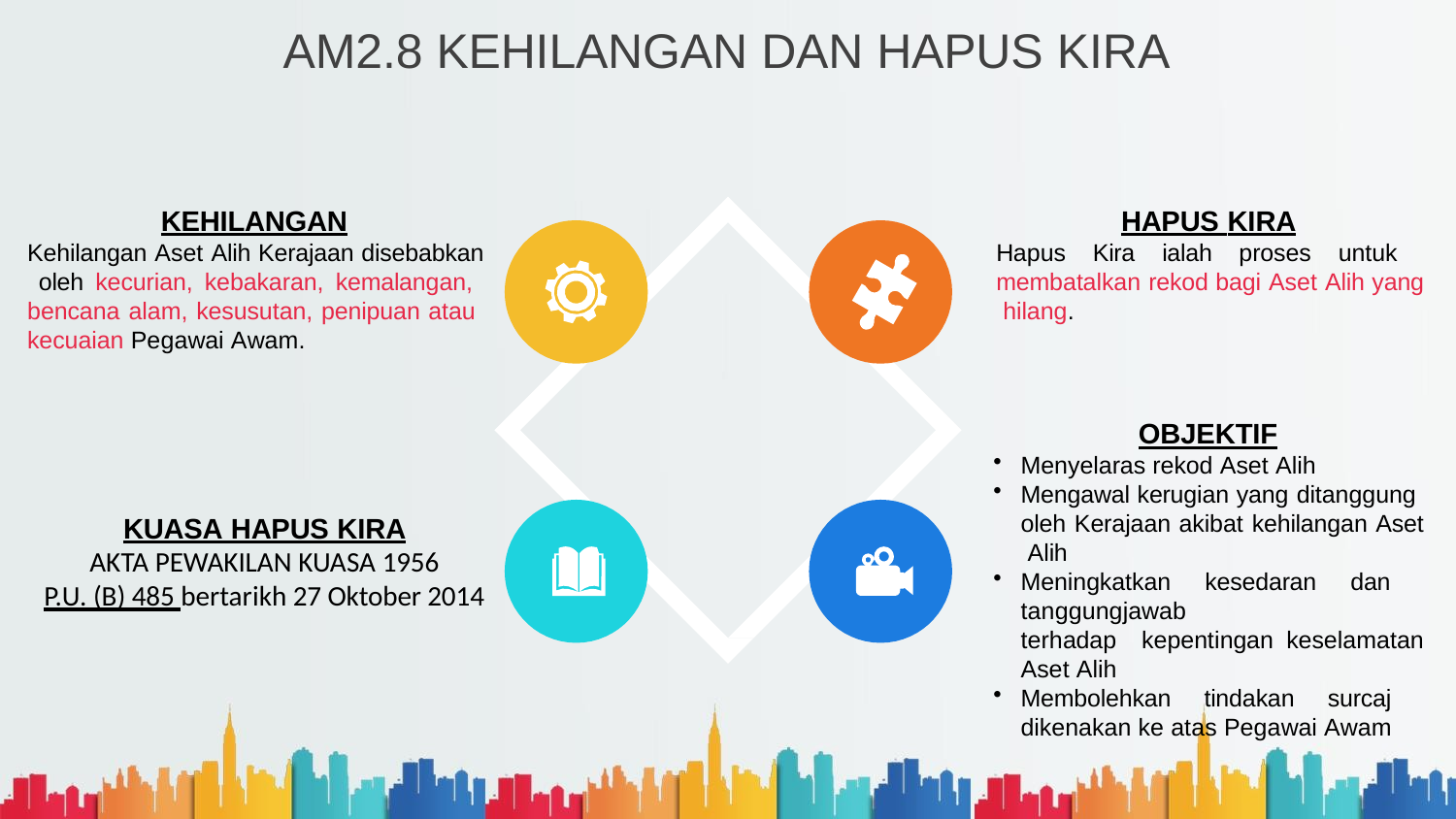

# AM2.8 KEHILANGAN DAN HAPUS KIRA
KEHILANGAN
Kehilangan Aset Alih Kerajaan disebabkan  oleh kecurian, kebakaran, kemalangan,  bencana alam, kesusutan, penipuan atau  kecuaian Pegawai Awam.
HAPUS KIRA
Hapus Kira ialah proses untuk  membatalkan rekod bagi Aset Alih yang  hilang.
OBJEKTIF
Menyelaras rekod Aset Alih
Mengawal kerugian yang ditanggung  oleh Kerajaan akibat kehilangan Aset  Alih
Meningkatkan kesedaran dan  tanggungjawab	terhadap  kepentingan keselamatan Aset Alih
Membolehkan tindakan surcaj  dikenakan ke atas Pegawai Awam
KUASA HAPUS KIRA
AKTA PEWAKILAN KUASA 1956
P.U. (B) 485 bertarikh 27 Oktober 2014